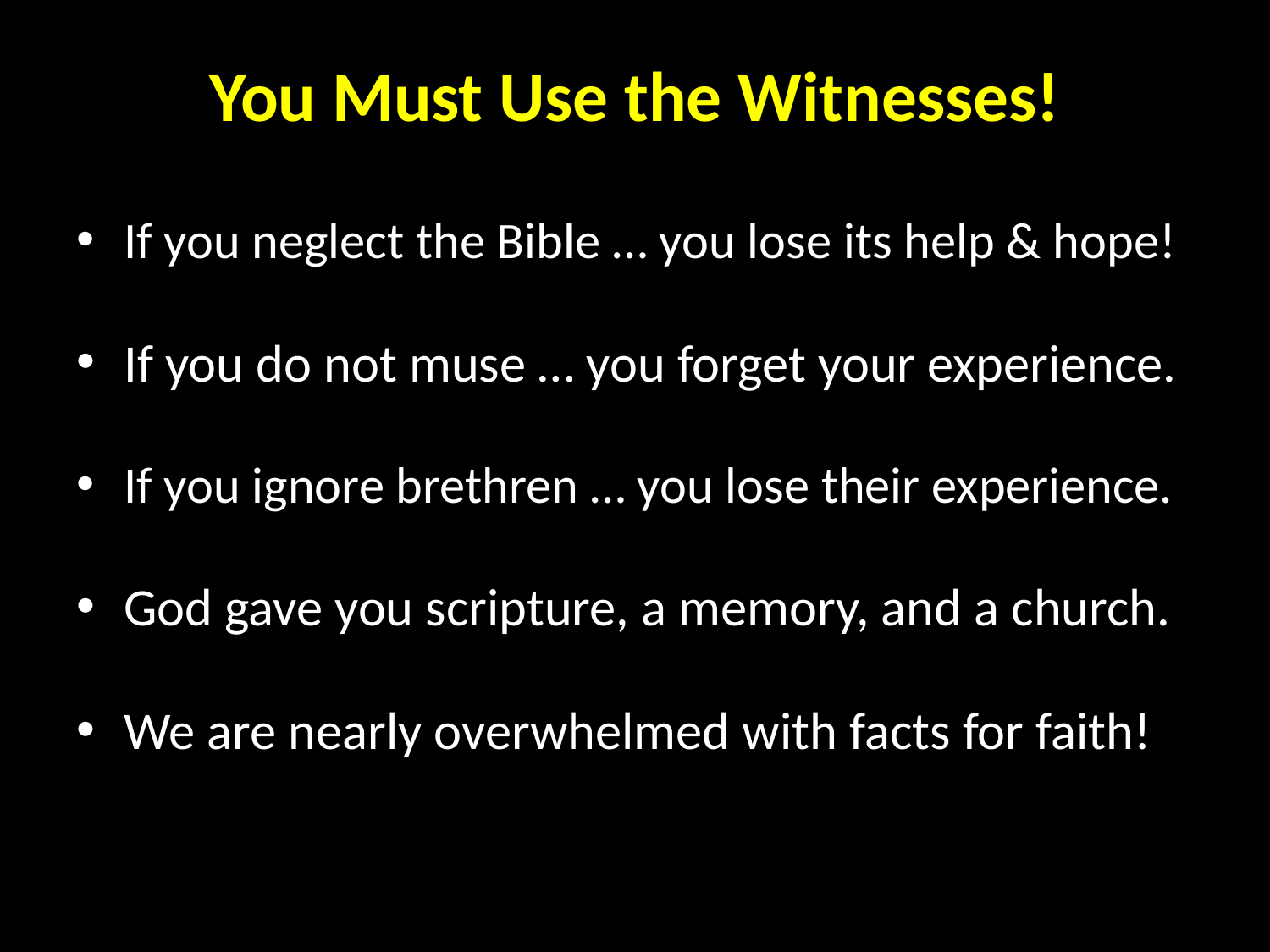

# You Must Use the Witnesses!
If you neglect the Bible … you lose its help & hope!

If you do not muse … you forget your experience.

If you ignore brethren … you lose their experience.

God gave you scripture, a memory, and a church.

We are nearly overwhelmed with facts for faith!